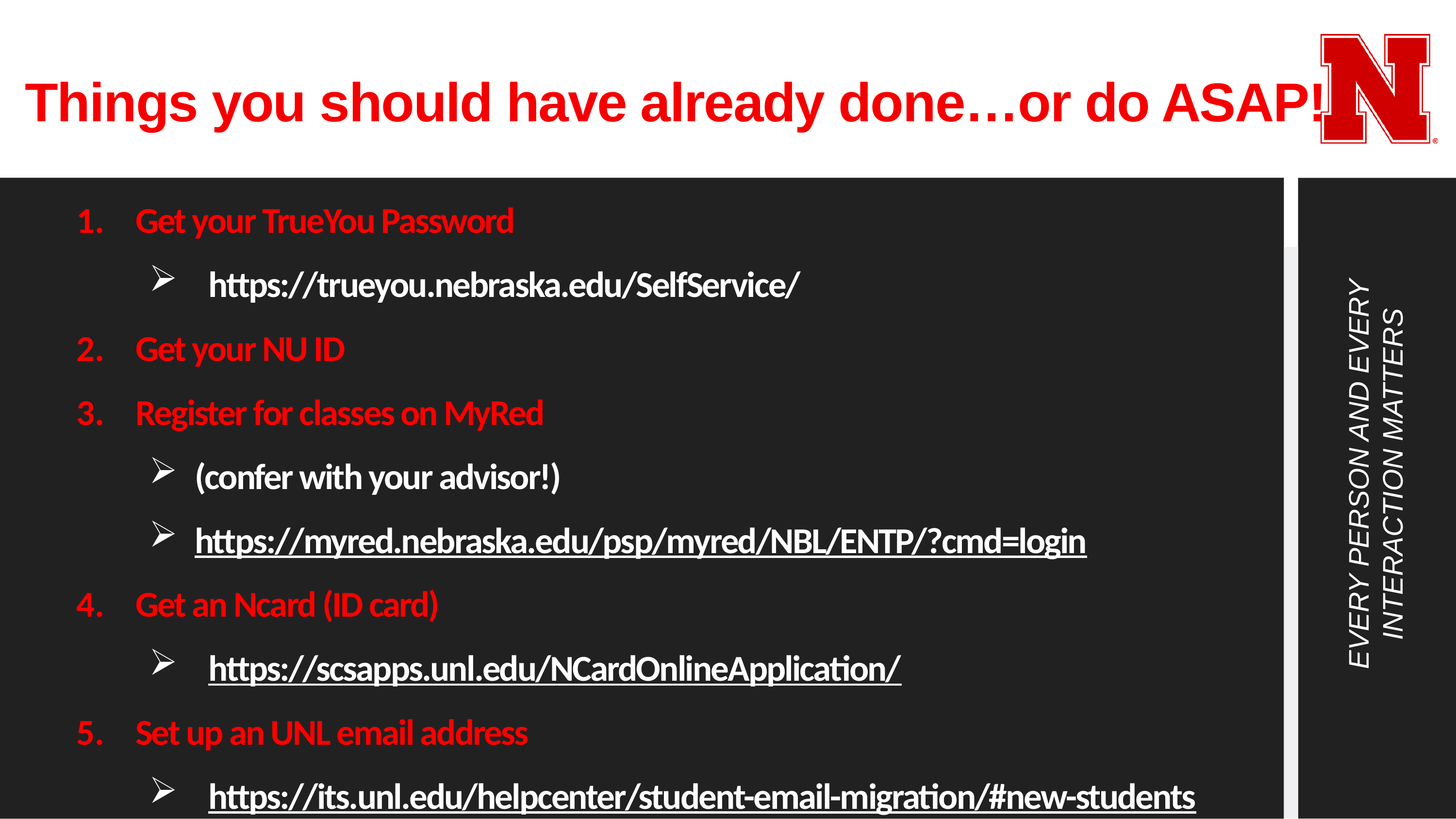

# Things you should have already done…or do ASAP!

Get your TrueYou Password
https://trueyou.nebraska.edu/SelfService/
Get your NU ID
Register for classes on MyRed
(confer with your advisor!)
https://myred.nebraska.edu/psp/myred/NBL/ENTP/?cmd=login
Get an Ncard (ID card)
https://scsapps.unl.edu/NCardOnlineApplication/
Set up an UNL email address
https://its.unl.edu/helpcenter/student-email-migration/#new-students

EVERY PERSON AND EVERY INTERACTION MATTERS